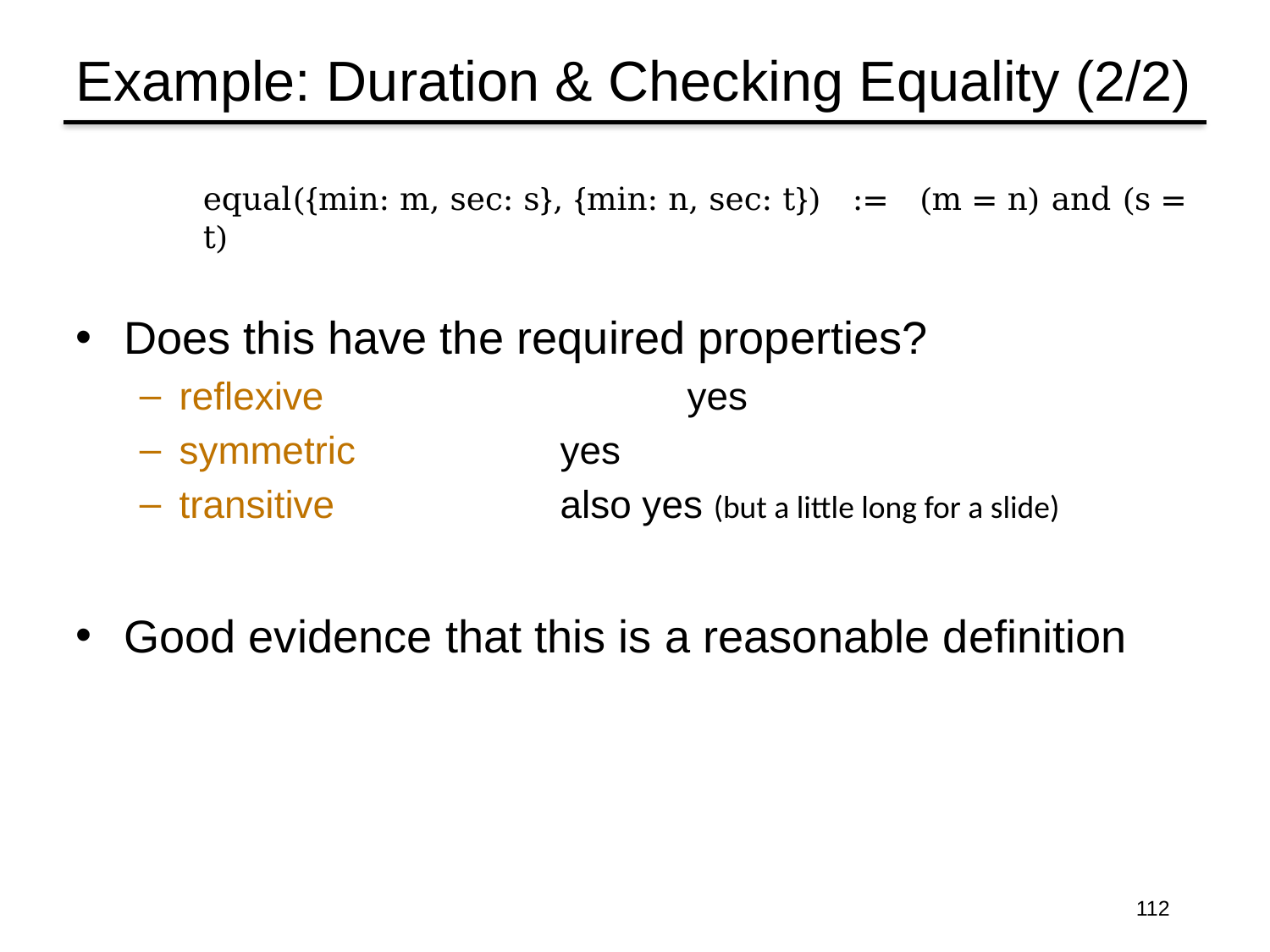

# Example: Duration & Checking Equality (2/2)
equal({min: m, sec: s}, {min: n, sec: t})   :=   (m = n) and (s = t)

Does this have the required properties?
reflexive			yes
symmetric		yes
transitive		also yes (but a little long for a slide)

Good evidence that this is a reasonable definition
112